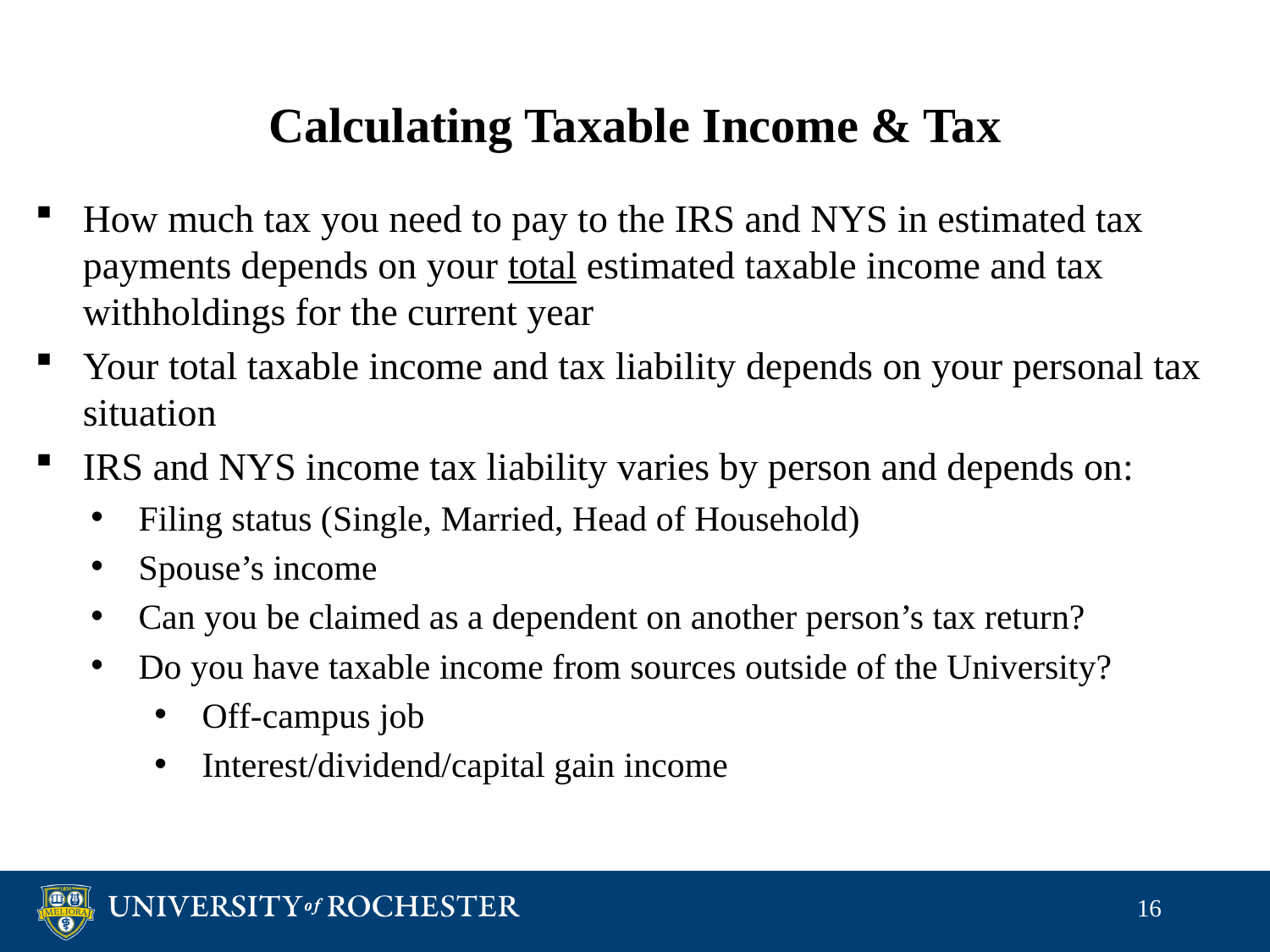

# Calculating Taxable Income & Tax
How much tax you need to pay to the IRS and NYS in estimated tax payments depends on your total estimated taxable income and tax withholdings for the current year
Your total taxable income and tax liability depends on your personal tax situation
IRS and NYS income tax liability varies by person and depends on:
Filing status (Single, Married, Head of Household)
Spouse’s income
Can you be claimed as a dependent on another person’s tax return?
Do you have taxable income from sources outside of the University?
Off-campus job
Interest/dividend/capital gain income